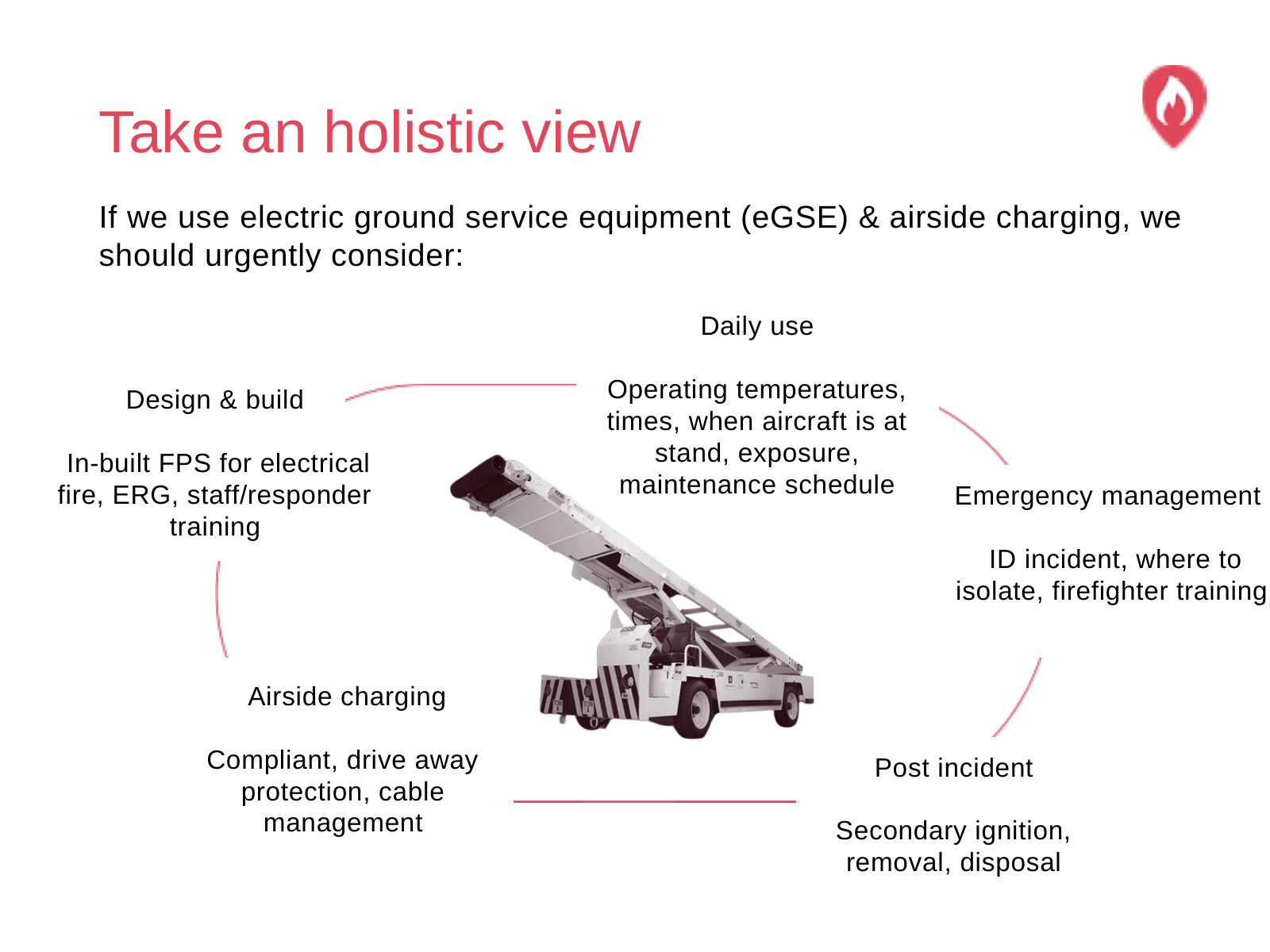

Take an holistic view
If we use electric ground service equipment (eGSE) & airside charging, we should urgently consider:

Daily use

Operating temperatures, times, when aircraft is at stand, exposure, maintenance schedule

Design & build

 In-built FPS for electrical fire, ERG, staff/responder training

Emergency management

 ID incident, where to isolate, firefighter training

 Airside charging

Compliant, drive away protection, cable management

Post incident

Secondary ignition, removal, disposal